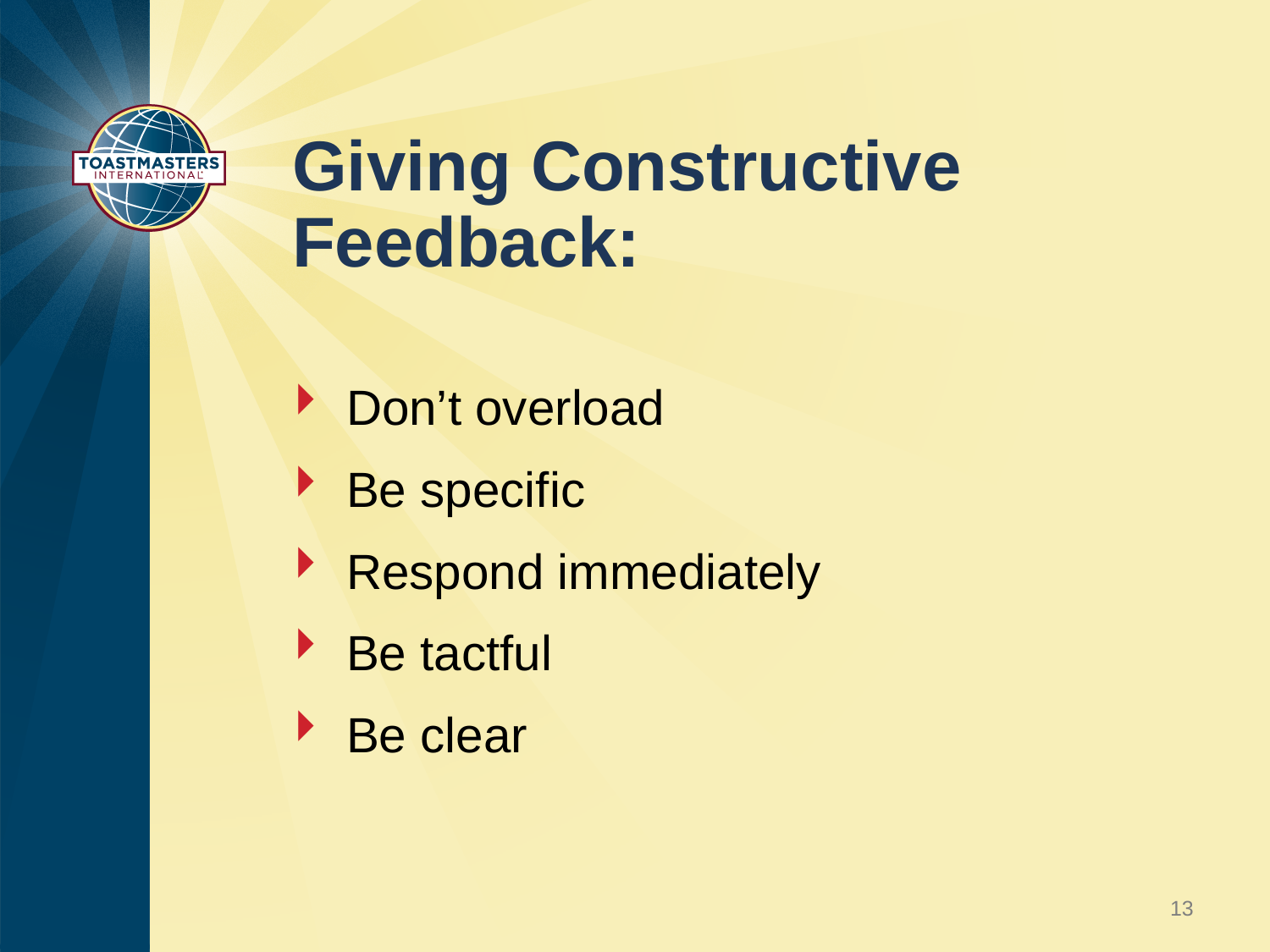

# Giving Constructive Feedback:
Don’t overload
Be specific
Respond immediately
Be tactful
Be clear
13